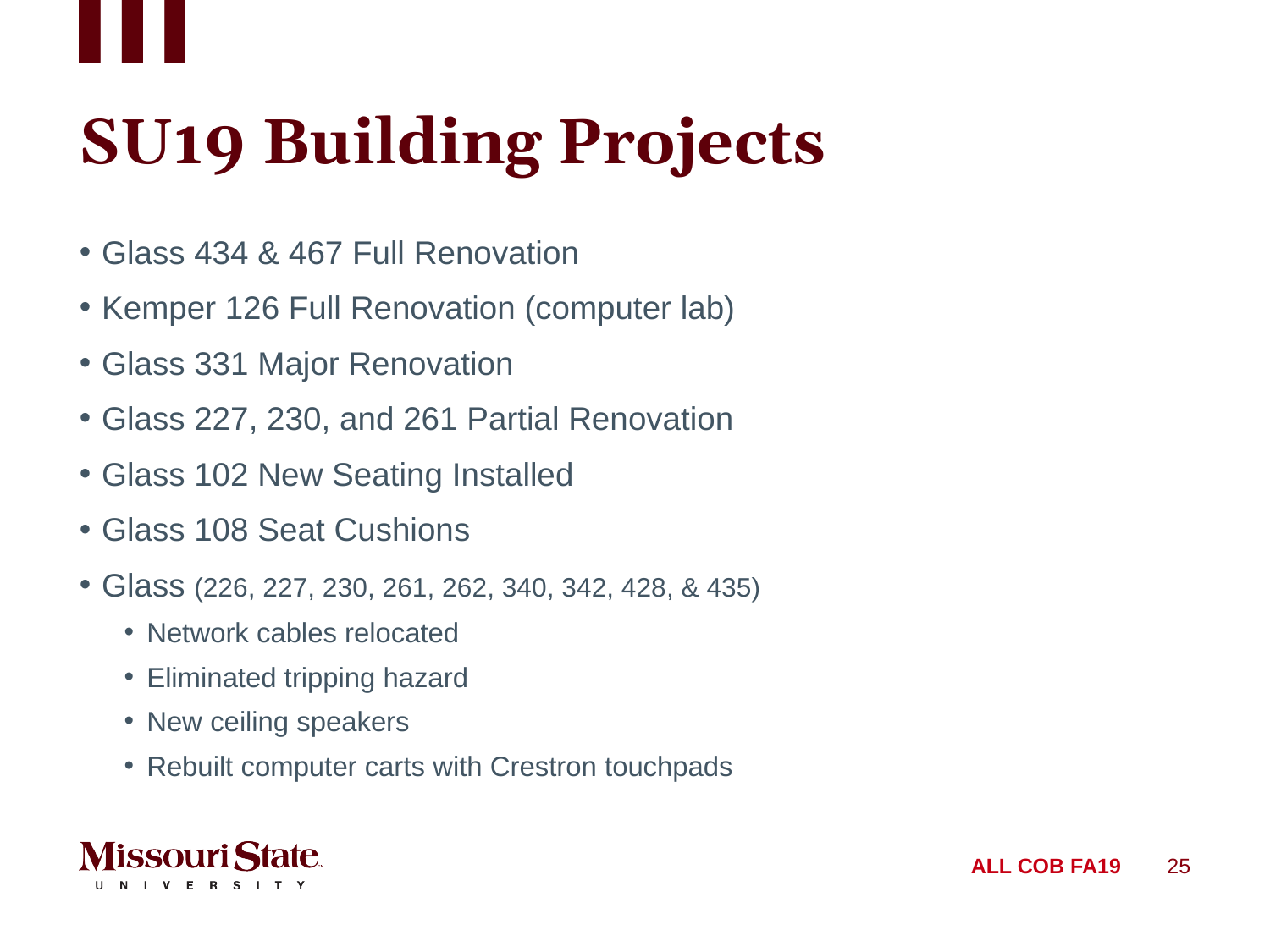

# SU19 Building Projects
Glass 434 & 467 Full Renovation
Kemper 126 Full Renovation (computer lab)
Glass 331 Major Renovation
Glass 227, 230, and 261 Partial Renovation
Glass 102 New Seating Installed
Glass 108 Seat Cushions
Glass (226, 227, 230, 261, 262, 340, 342, 428, & 435)
Network cables relocated
Eliminated tripping hazard
New ceiling speakers
Rebuilt computer carts with Crestron touchpads
ALL COB FA19
25